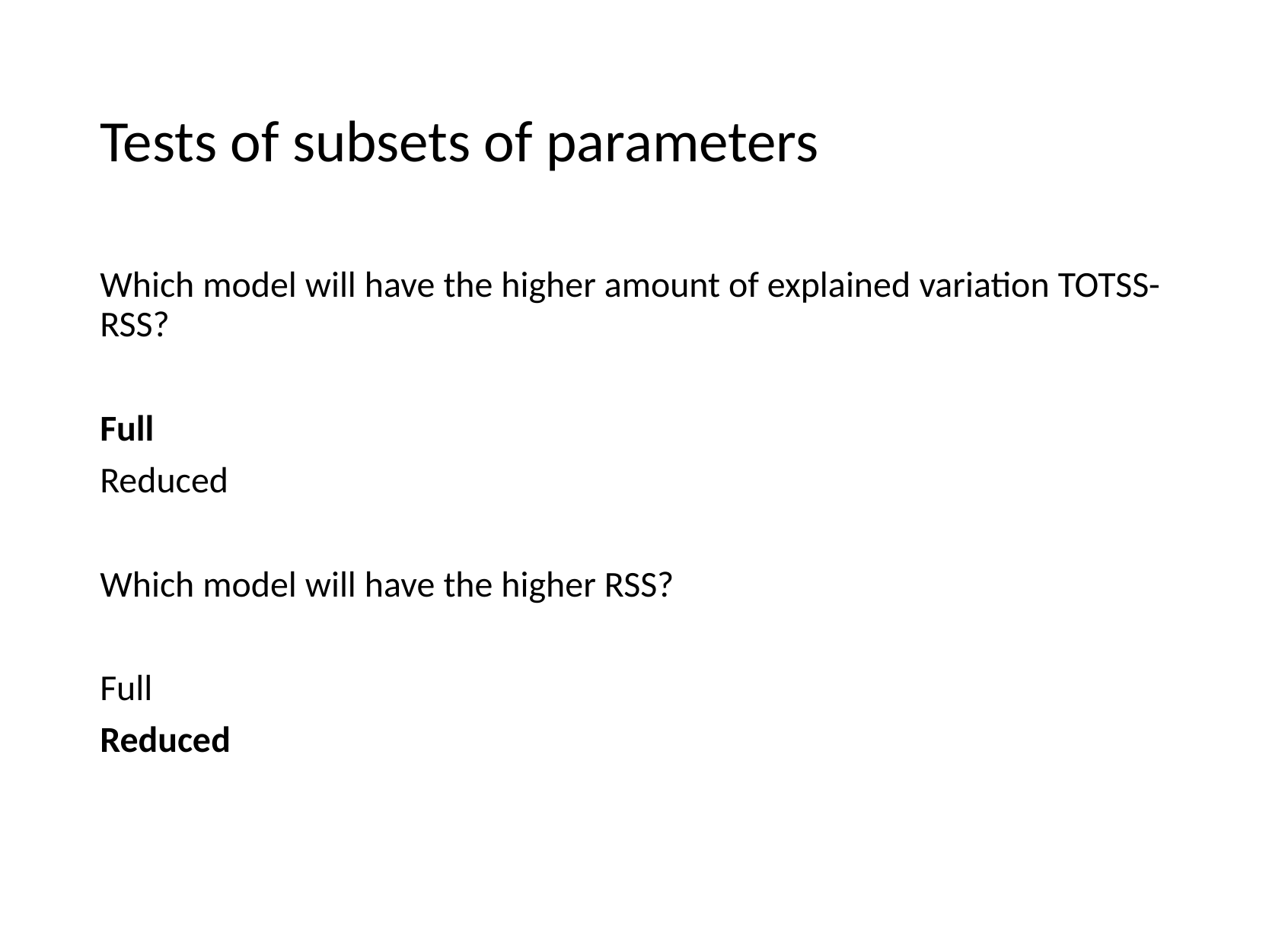

# Tests of subsets of parameters
Which model will have the higher amount of explained variation TOTSS-RSS?

Full
Reduced

Which model will have the higher RSS?

Full
Reduced